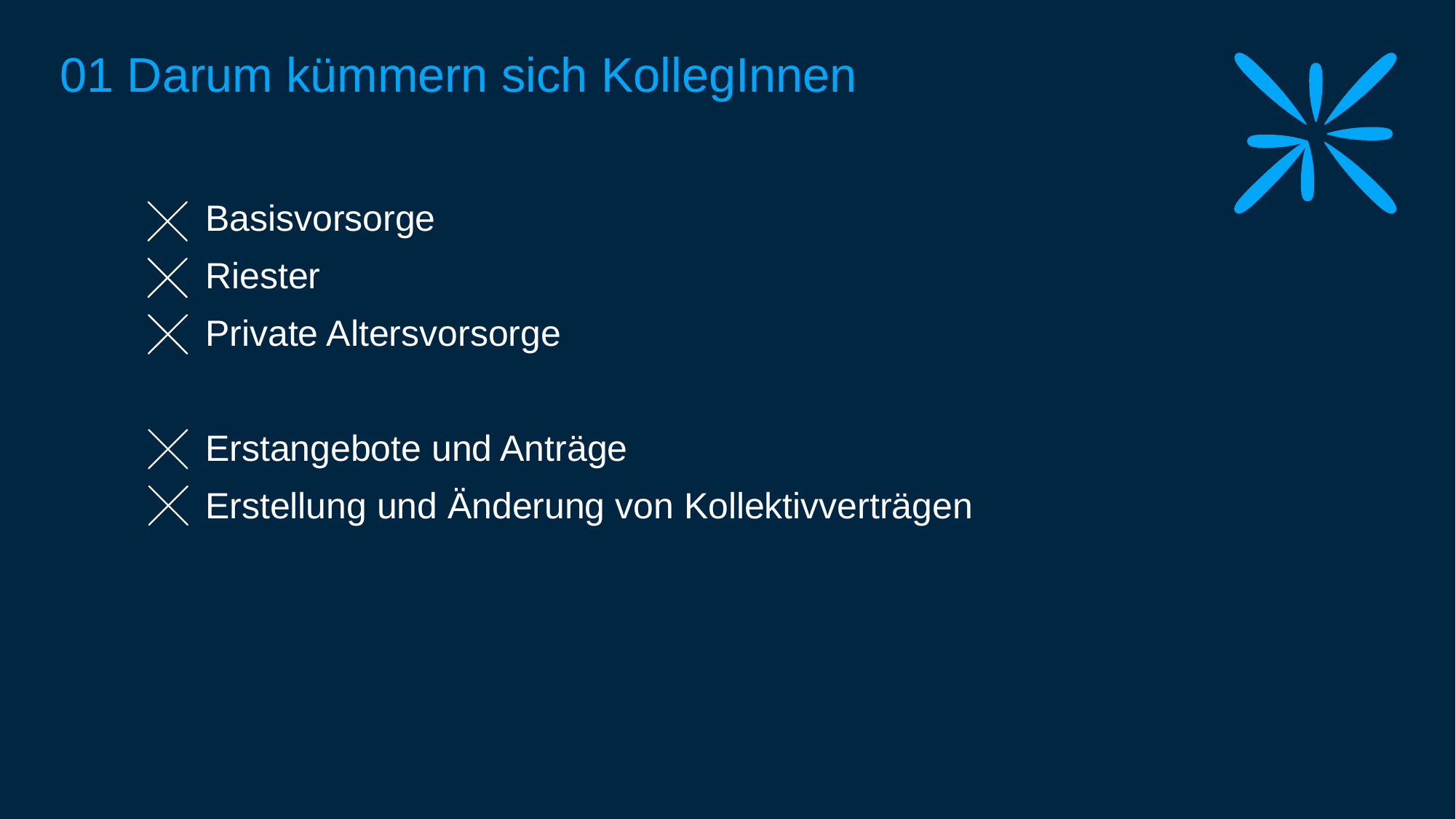

# 01 Darum kümmern sich KollegInnen
Basisvorsorge
Riester
Private Altersvorsorge

Erstangebote und Anträge
Erstellung und Änderung von Kollektivverträgen